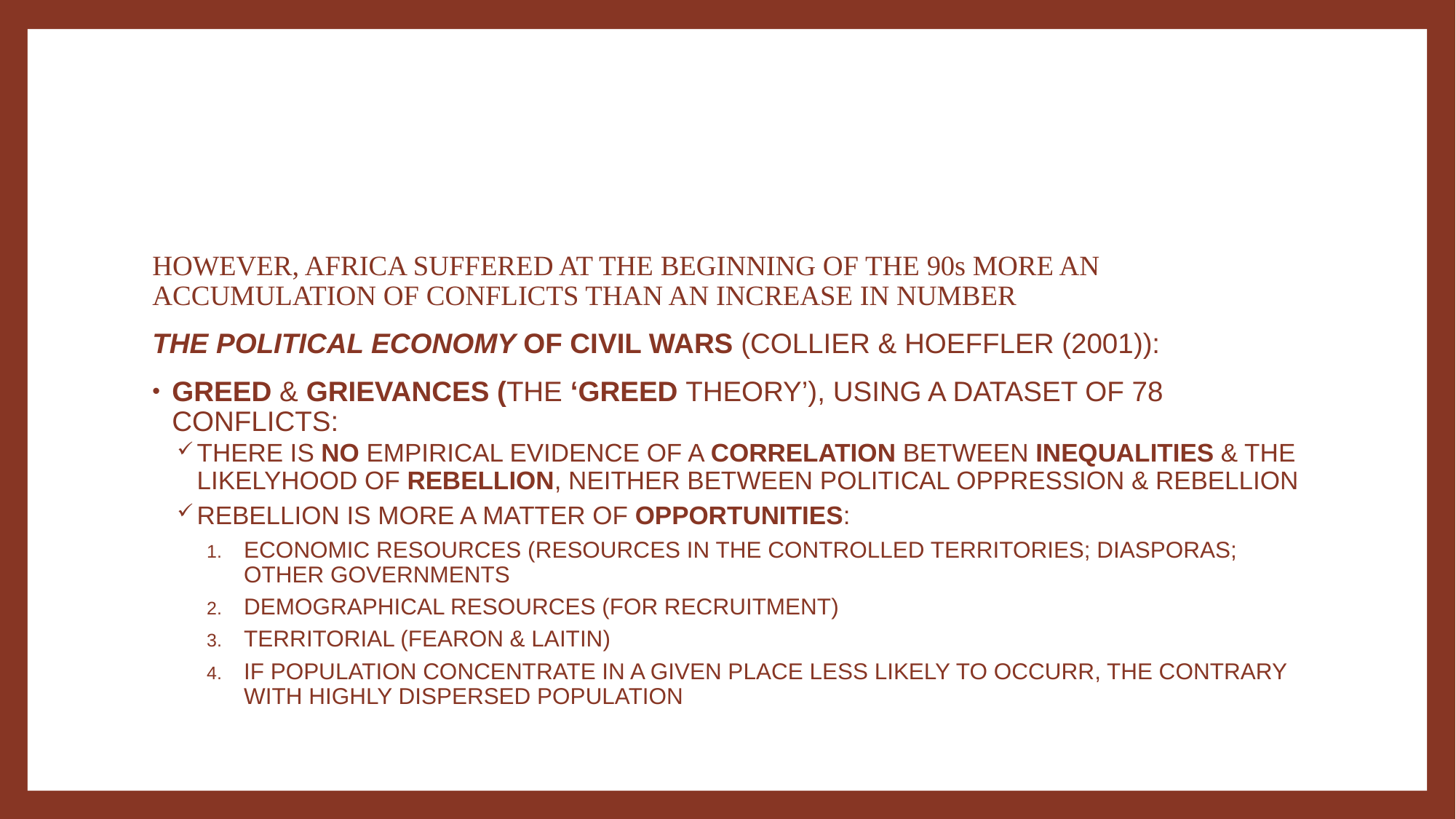

#
HOWEVER, AFRICA SUFFERED AT THE BEGINNING OF THE 90s MORE AN ACCUMULATION OF CONFLICTS THAN AN INCREASE IN NUMBER
THE POLITICAL ECONOMY OF CIVIL WARS (COLLIER & HOEFFLER (2001)):
GREED & GRIEVANCES (THE ‘GREED THEORY’), USING A DATASET OF 78 CONFLICTS:
THERE IS NO EMPIRICAL EVIDENCE OF A CORRELATION BETWEEN INEQUALITIES & THE LIKELYHOOD OF REBELLION, NEITHER BETWEEN POLITICAL OPPRESSION & REBELLION
REBELLION IS MORE A MATTER OF OPPORTUNITIES:
ECONOMIC RESOURCES (RESOURCES IN THE CONTROLLED TERRITORIES; DIASPORAS; OTHER GOVERNMENTS
DEMOGRAPHICAL RESOURCES (FOR RECRUITMENT)
TERRITORIAL (FEARON & LAITIN)
IF POPULATION CONCENTRATE IN A GIVEN PLACE LESS LIKELY TO OCCURR, THE CONTRARY WITH HIGHLY DISPERSED POPULATION